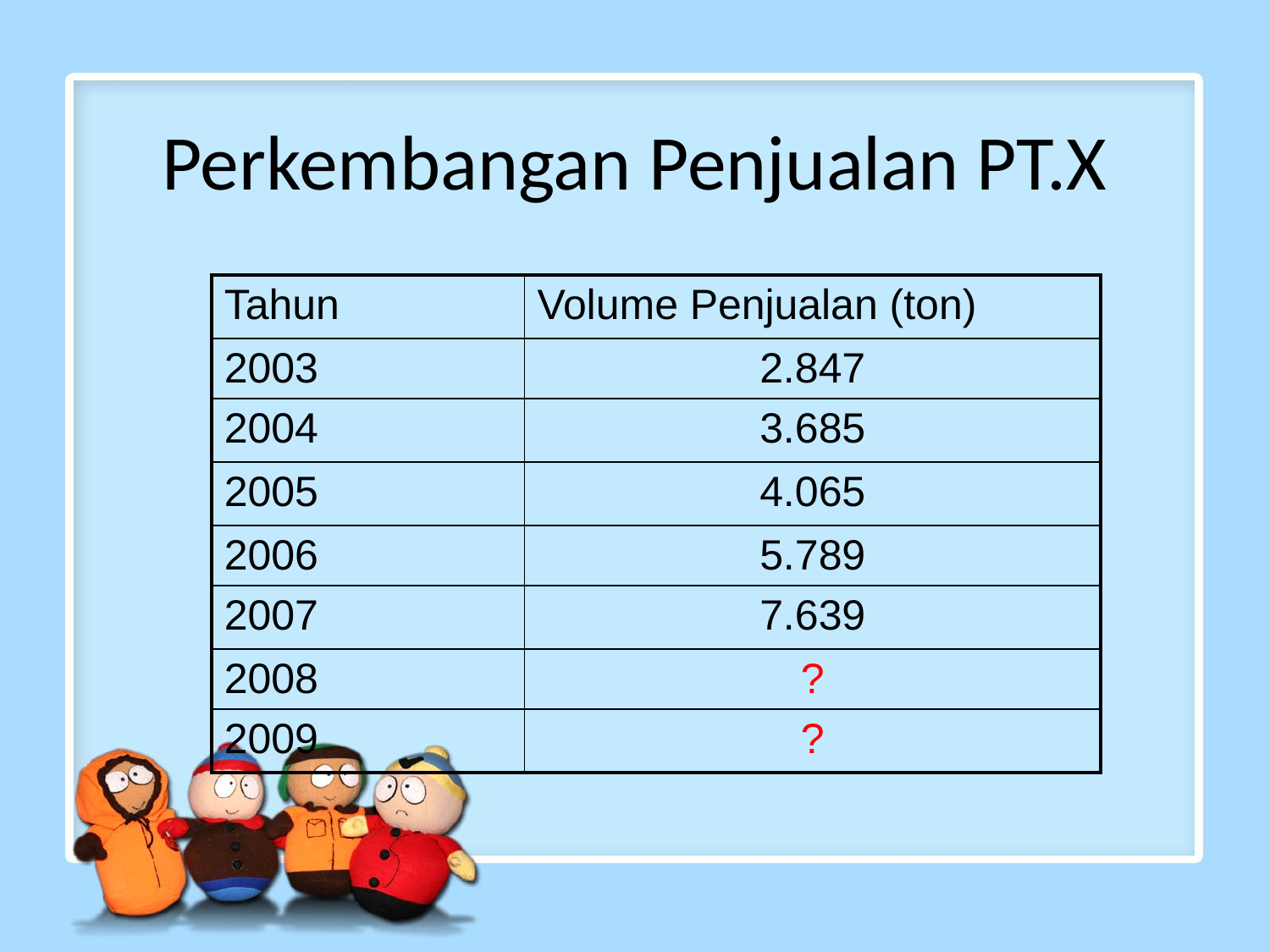

# Perkembangan Penjualan PT.X
| Tahun | Volume Penjualan (ton) |
| --- | --- |
| 2003 | 2.847 |
| 2004 | 3.685 |
| 2005 | 4.065 |
| 2006 | 5.789 |
| 2007 | 7.639 |
| 2008 | ? |
| 2009 | ? |